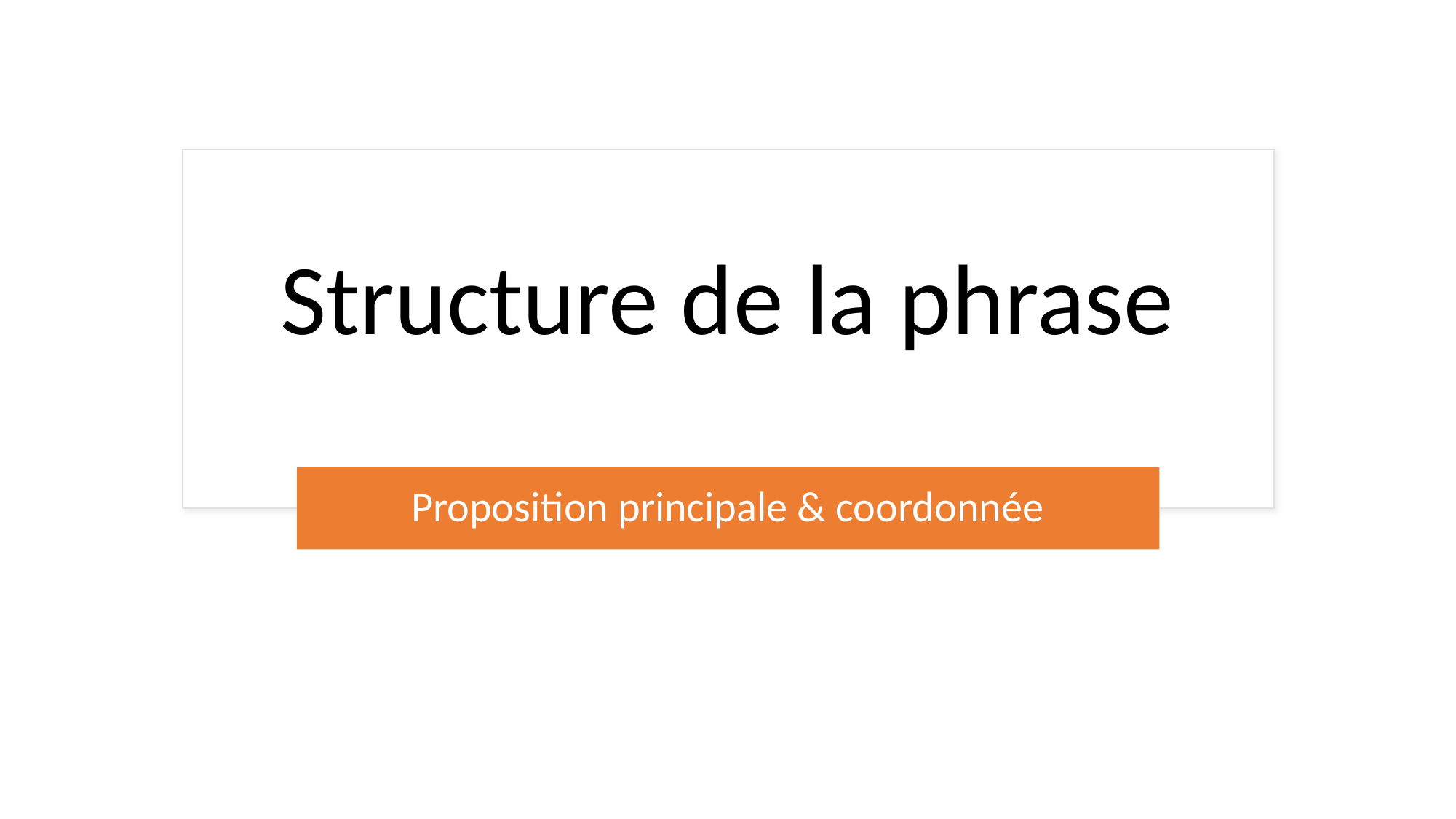

# Structure de la phrase

Proposition principale & coordonnée